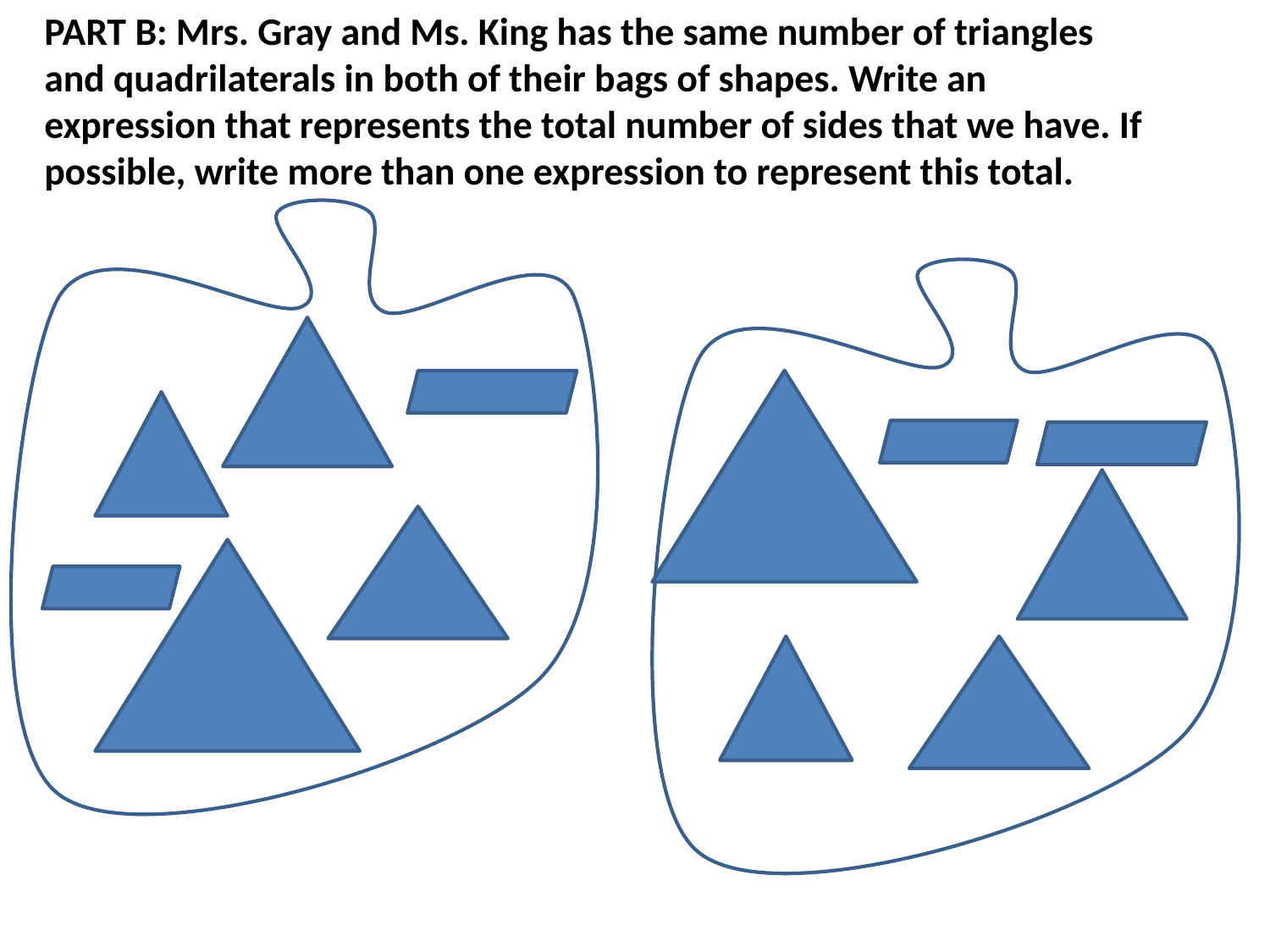

PART B: Mrs. Gray and Ms. King has the same number of triangles and quadrilaterals in both of their bags of shapes. Write an expression that represents the total number of sides that we have. If possible, write more than one expression to represent this total.